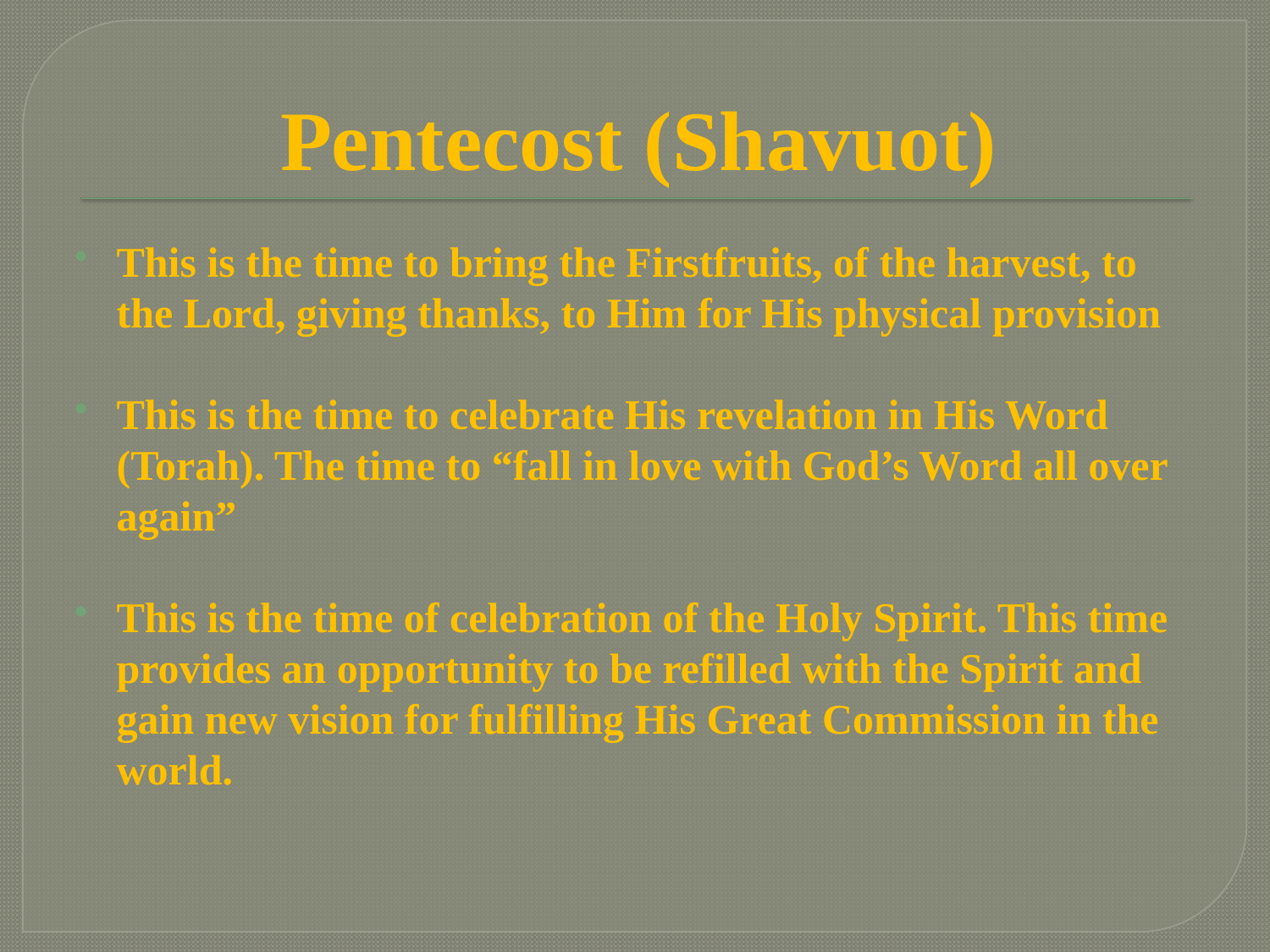

# Pentecost (Shavuot)
This is the time to bring the Firstfruits, of the harvest, to the Lord, giving thanks, to Him for His physical provision

This is the time to celebrate His revelation in His Word (Torah). The time to “fall in love with God’s Word all over again”

This is the time of celebration of the Holy Spirit. This time provides an opportunity to be refilled with the Spirit and gain new vision for fulfilling His Great Commission in the world.